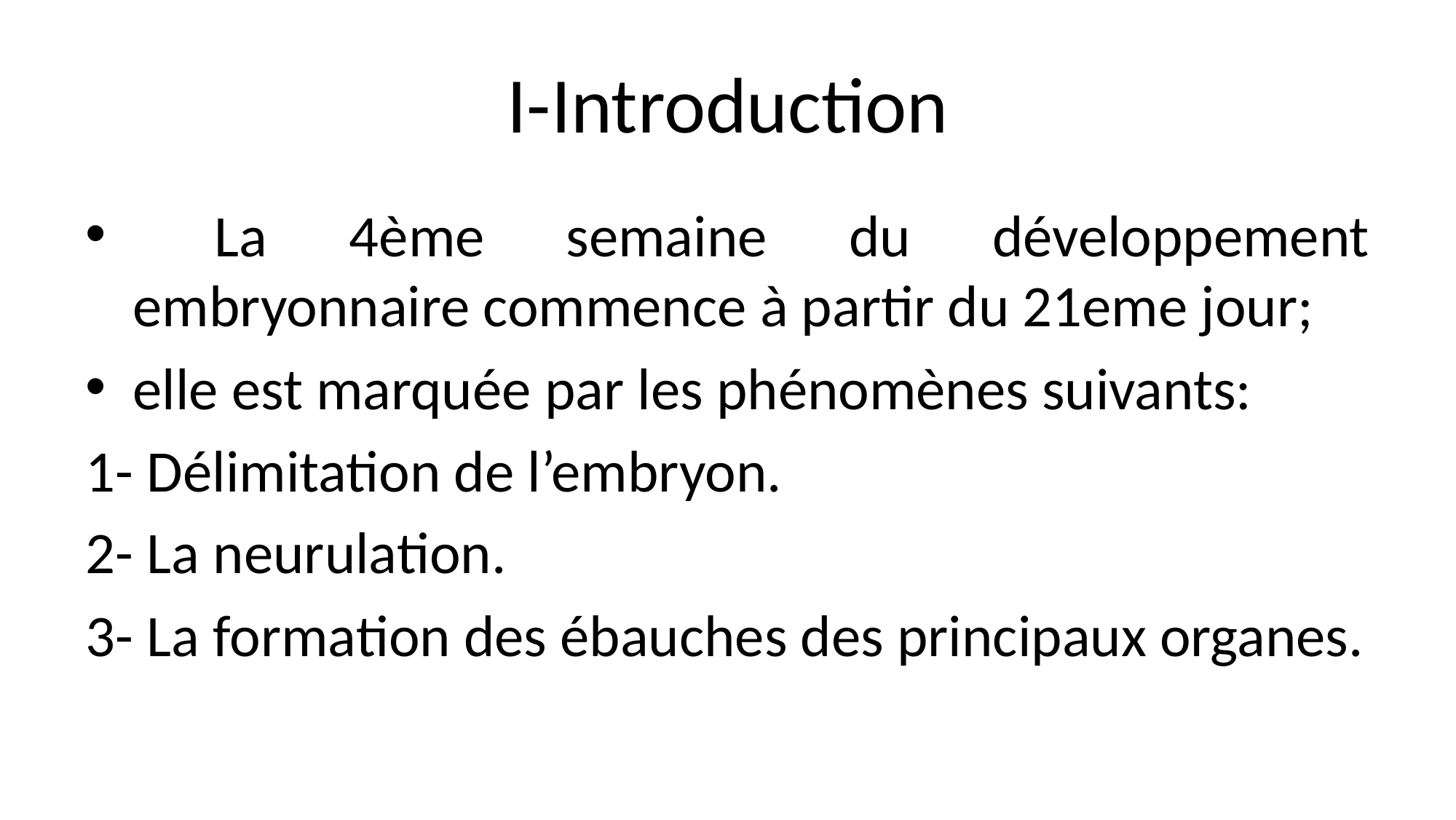

# I-Introduction
 La 4ème semaine du développement embryonnaire commence à partir du 21eme jour;
elle est marquée par les phénomènes suivants:
1- Délimitation de l’embryon.
2- La neurulation.
3- La formation des ébauches des principaux organes.